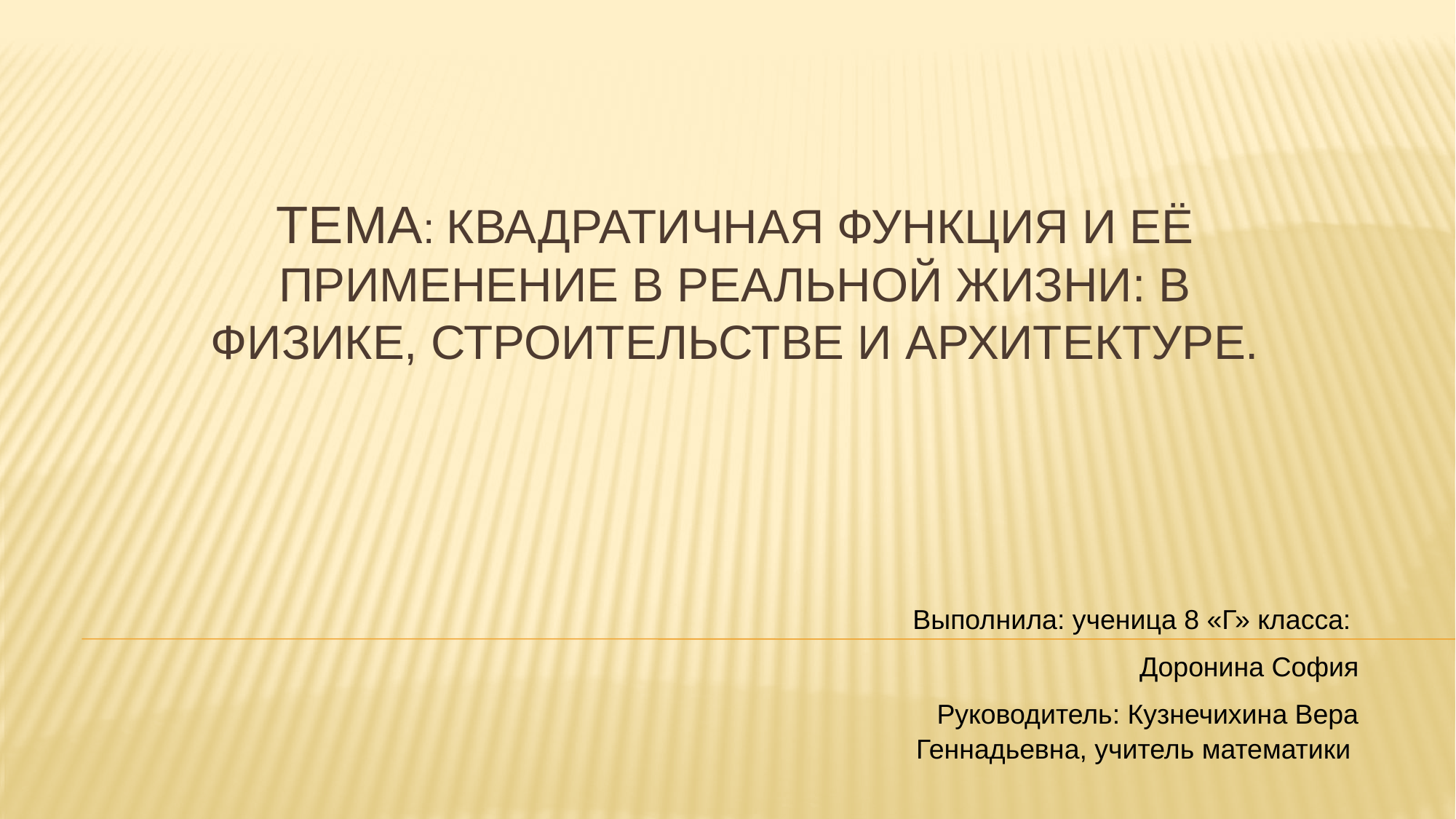

# Тема: Квадратичная функция и её применение в реальной жизни: в физике, строительстве и архитектуре.

Выполнила: ученица 8 «Г» класса:
Доронина София
Руководитель: Кузнечихина Вера Геннадьевна, учитель математики